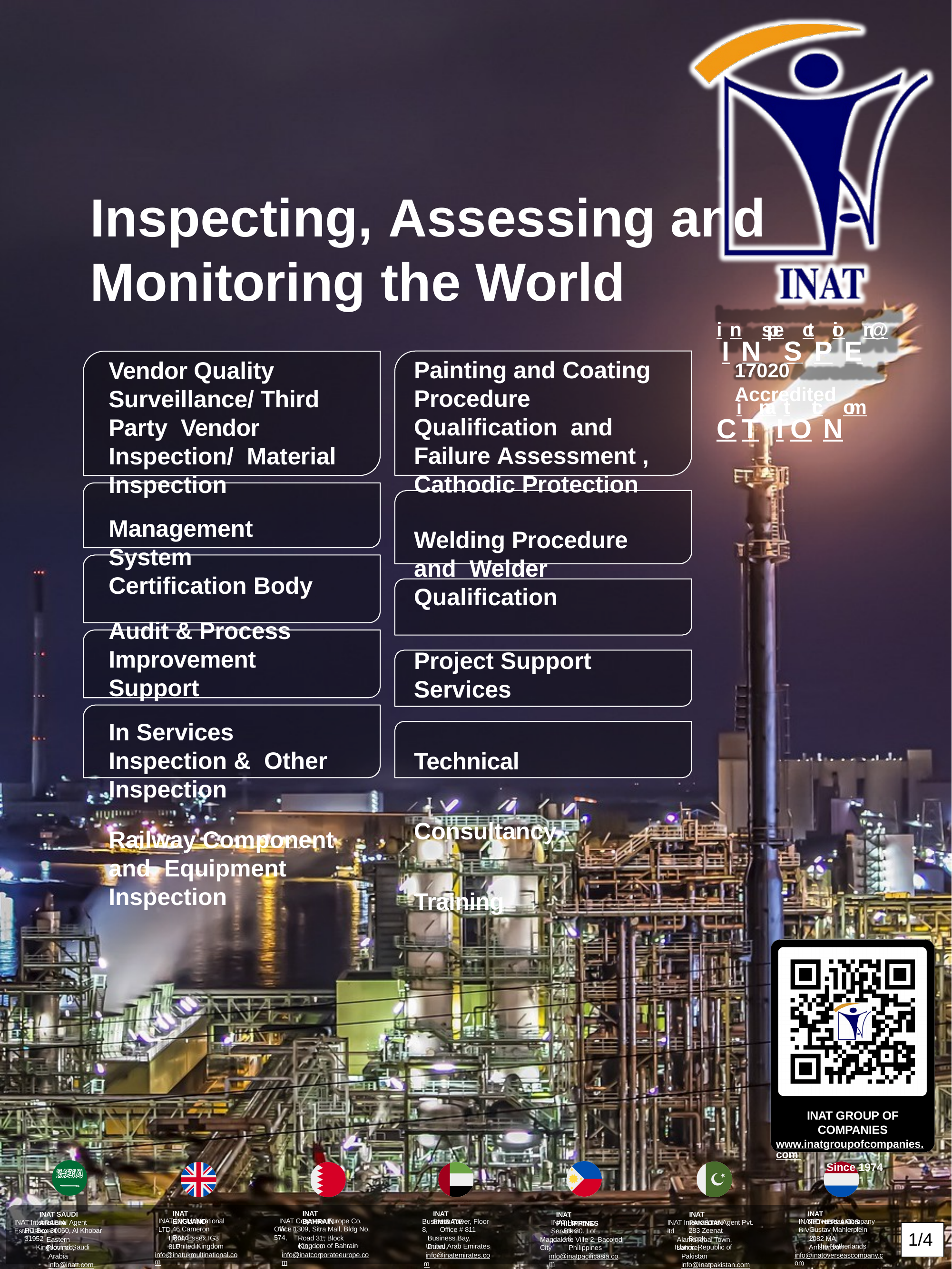

# Inspecting, Assessing and  Monitoring the World
iInNspeSctPioEn@CiTnaItOt.cNom

Painting and Coating  Procedure Qualification  and Failure Assessment ,  Cathodic Protection
Welding Procedure and  Welder Qualification
Project Support Services
Technical Consultancy  Training
Vendor Quality  Surveillance/ Third Party  Vendor Inspection/  Material Inspection
Management System  Certification Body
Audit & Process  Improvement Support
In Services Inspection &  Other Inspection
Railway Component and  Equipment Inspection
17020 Accredited

INAT GROUP OF COMPANIES
www.inatgroupofcompanies.com  Since 1974

INAT BAHRAIN
INAT ENGLAND
INAT EMIRATE
INAT NETHERLANDS
INAT SAUDI ARABIA
INAT PAKISTAN
INAT PHILIPPINES
INAT Corporate Europe Co. W.L.L
INAT UK Multinational LTD
Business Tower, Floor 8,
INAT Overseas Company B.V.
INAT International Agent Establishment
INAT International Agent Pvt. ltd
INAT Hanayap Services
Office 1309, Sitra Mall, Bldg No. 574,
46 Cameron Road
Office # 811
Gustav Mahlerplein 2,
PO Box 30060, Al Khobar 31952
283 Zeenat Block,
Blk 30. Lot 16,
1/4
Road 31, Block 611.
Ilford, Essex IG3 8LF
Business Bay, Dubai,
1082 MA, Amsterdam
Eastern Province,
Alama Iqbal Town, Lahore,
Magdalene Ville 2, Bacolod City
Kingdom of Bahrain  info@inatcorporateeurope.com
United Arab Emirates  info@inatemirates.com
United Kingdom  info@inatukmultinational.com
The Netherlands  info@inatoverseascompany.com
Kingdom of Saudi Arabia  info@inatt.com
Islamic Republic of Pakistan  info@inatpakistan.com
Philippines  info@inatpacificasia.com